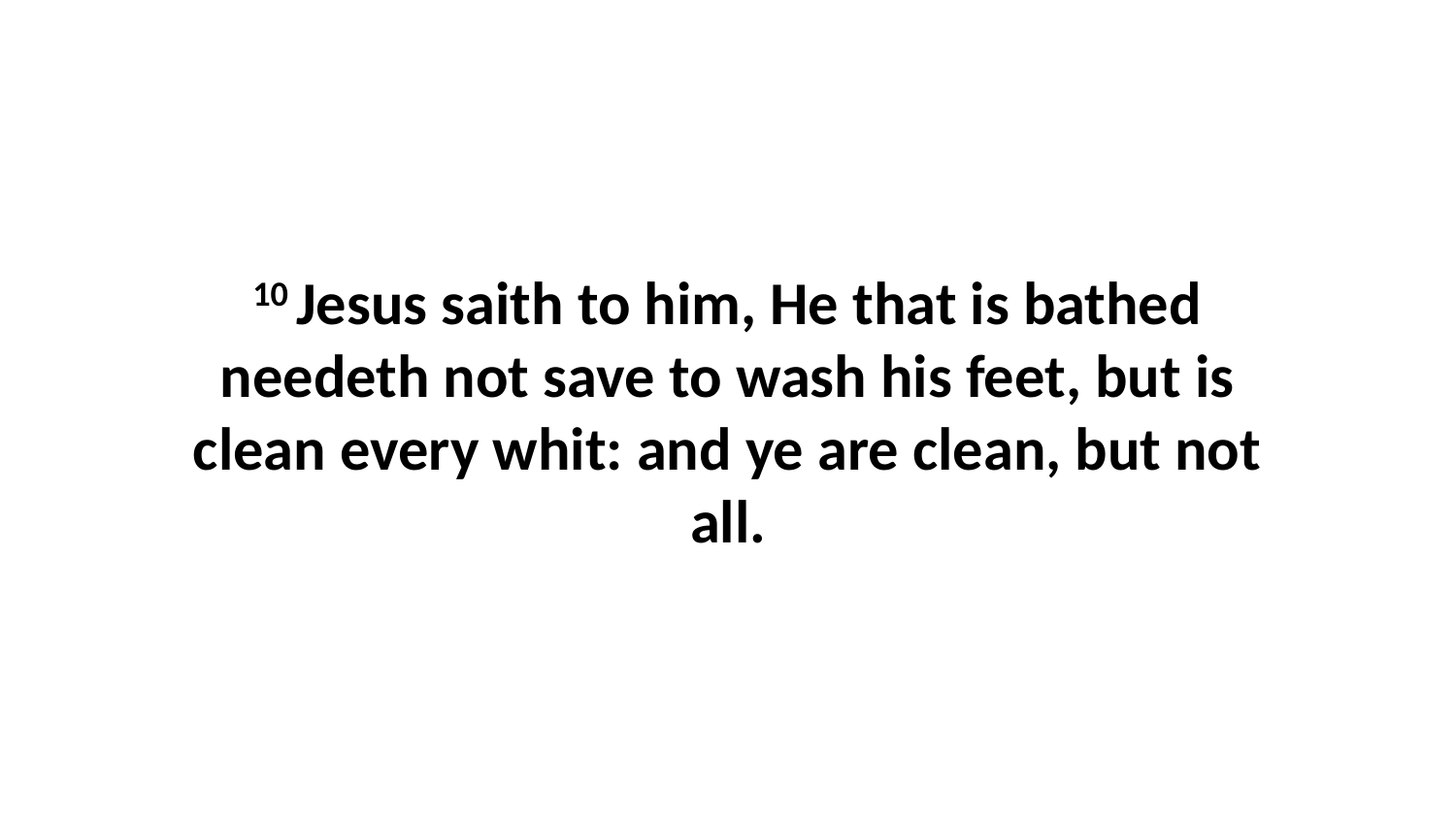

10 Jesus saith to him, He that is bathed needeth not save to wash his feet, but is clean every whit: and ye are clean, but not all.